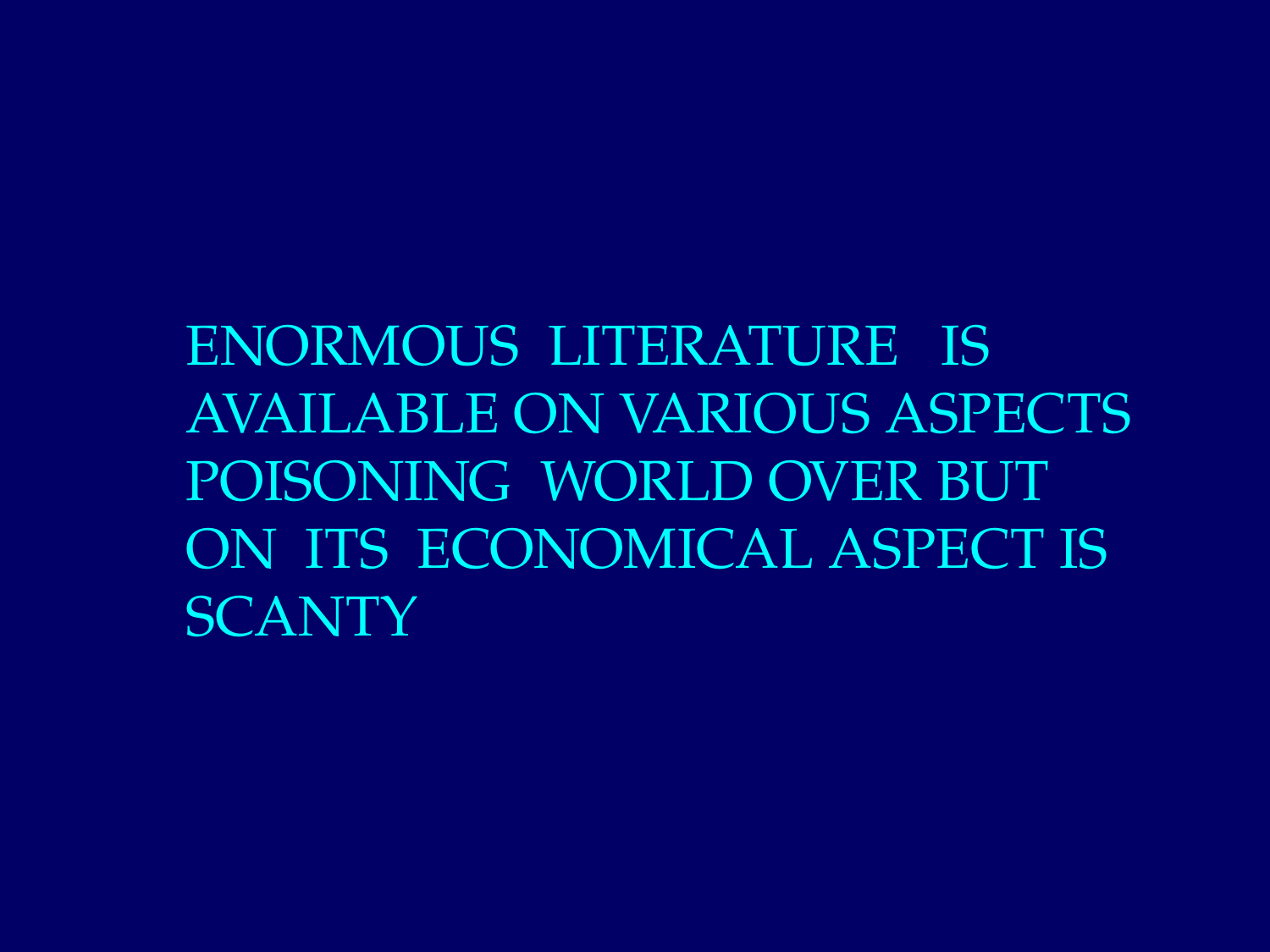

ENORMOUS  LITERATURE   IS
       AVAILABLE ON VARIOUS ASPECTS
       POISONING  WORLD OVER BUT
       ON  ITS  ECONOMICAL ASPECT IS
       SCANTY